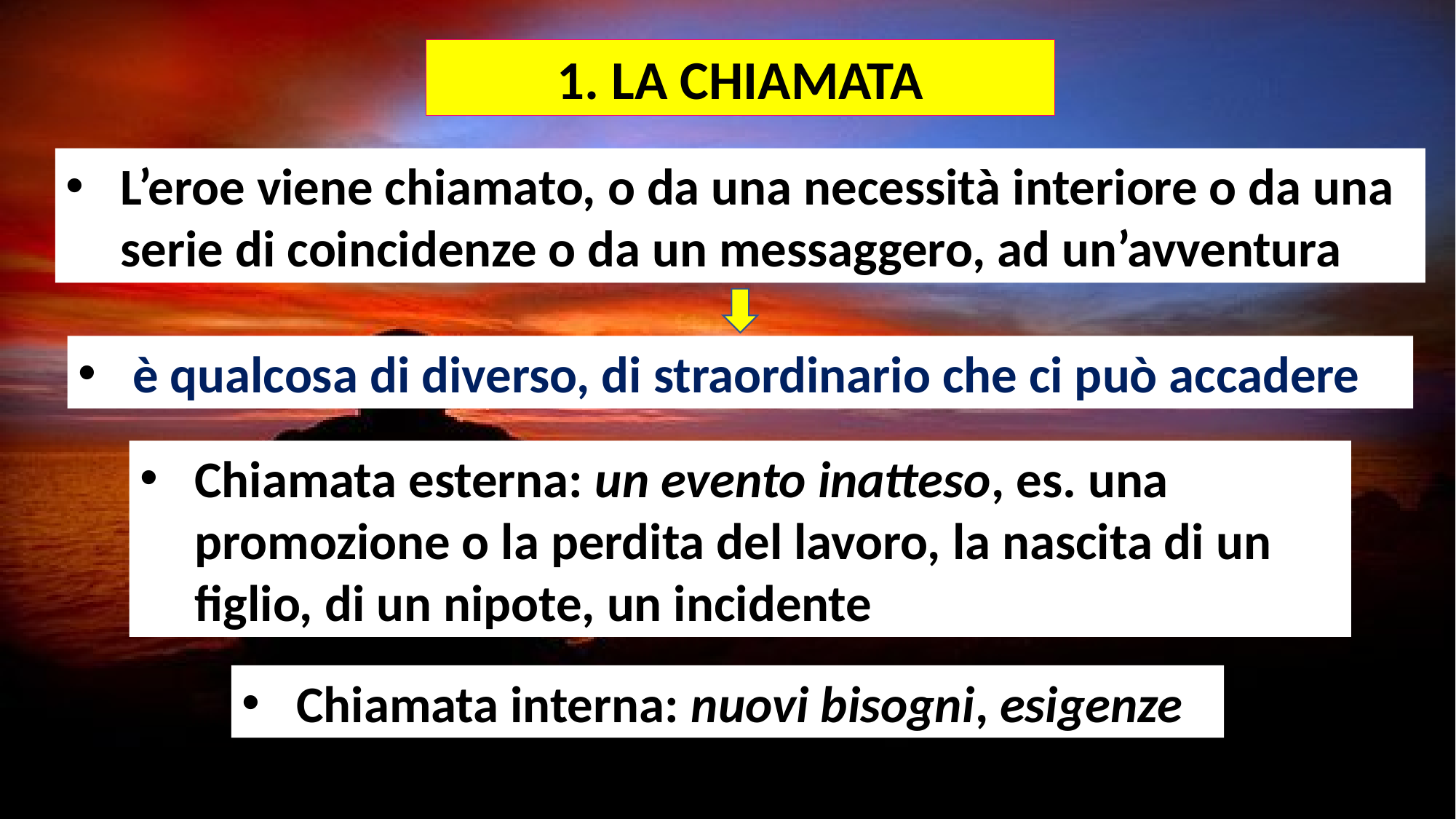

1. LA CHIAMATA
L’eroe viene chiamato, o da una necessità interiore o da una serie di coincidenze o da un messaggero, ad un’avventura

è qualcosa di diverso, di straordinario che ci può accadere
Chiamata esterna: un evento inatteso, es. una promozione o la perdita del lavoro, la nascita di un figlio, di un nipote, un incidente
Chiamata interna: nuovi bisogni, esigenze